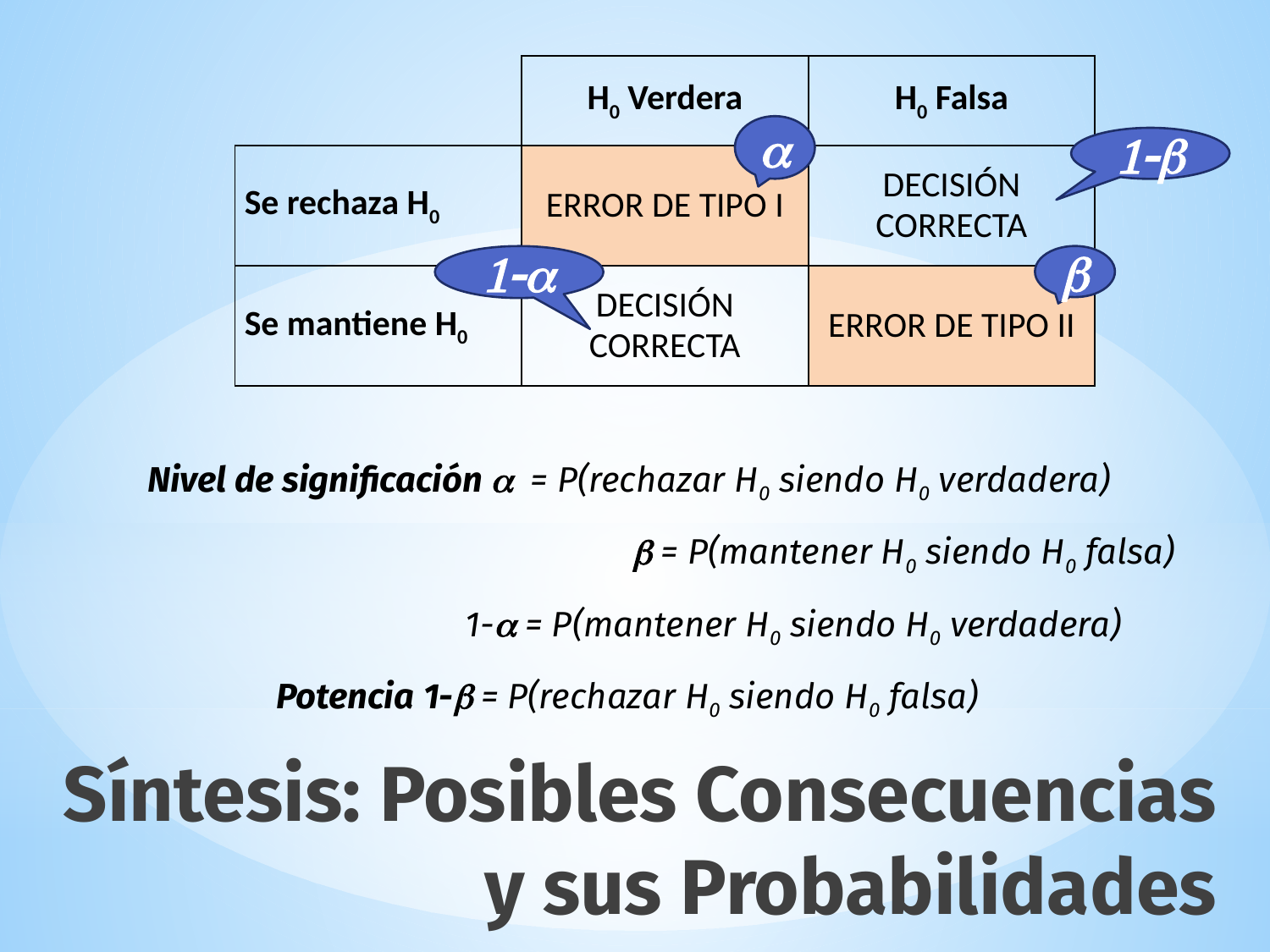

|  | H0 Verdera | H0 Falsa |
| --- | --- | --- |
| Se rechaza H0 | ERROR DE TIPO I | DECISIÓN CORRECTA |
| Se mantiene H0 | DECISIÓN CORRECTA | ERROR DE TIPO II |
α
1−β
1−α
β
Nivel de significación α = P(rechazar H0 siendo H0 verdadera)
		             β = P(mantener H0 siendo H0 falsa)
		       1-α = P(mantener H0 siendo H0 verdadera)
                Potencia 1-β = P(rechazar H0 siendo H0 falsa)
Síntesis: Posibles Consecuencias y sus Probabilidades